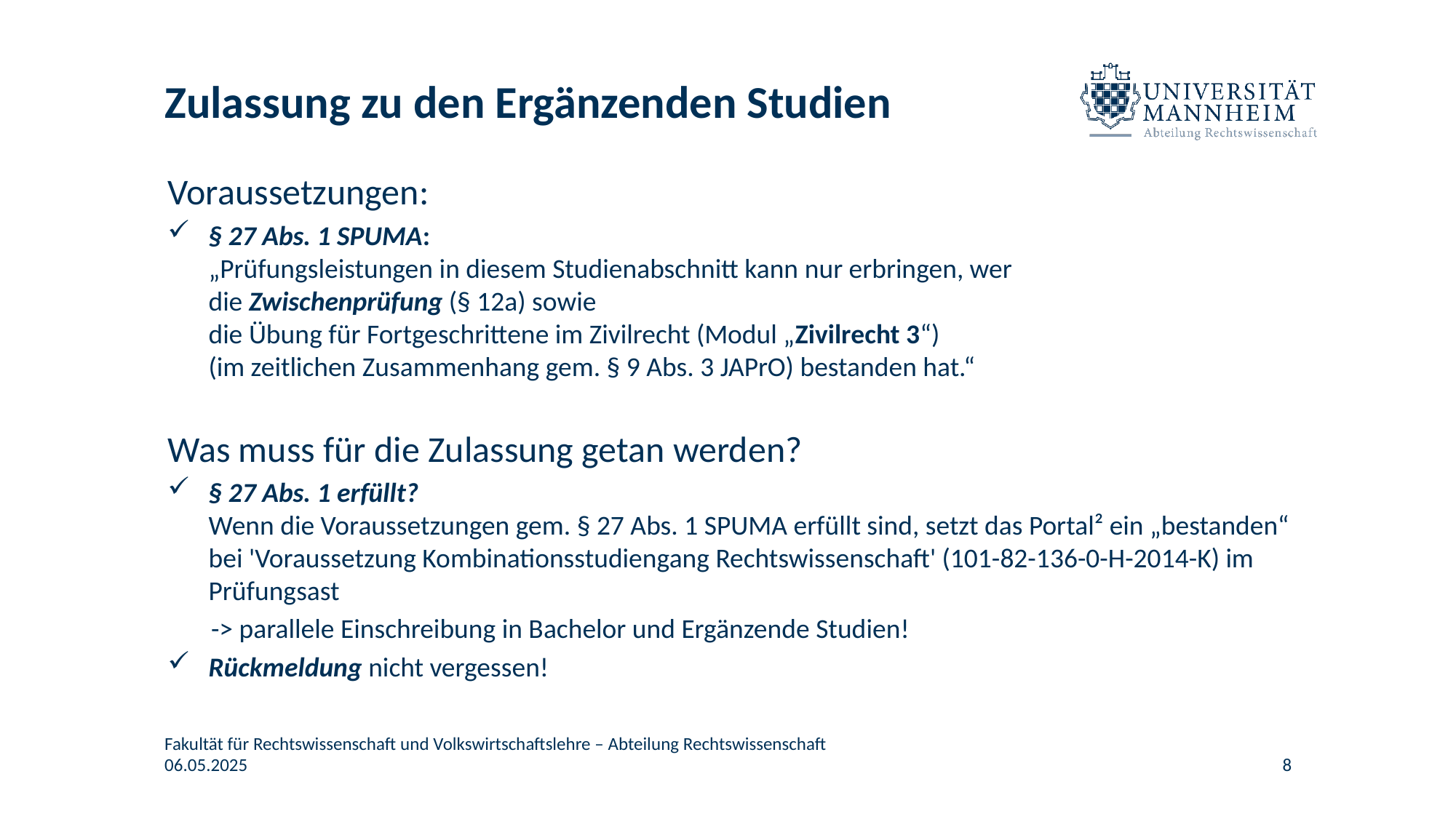

# Zulassung zu den Ergänzenden Studien
Voraussetzungen:
§ 27 Abs. 1 SPUMA:
„Prüfungsleistungen in diesem Studienabschnitt kann nur erbringen, wer
die Zwischenprüfung (§ 12a) sowie
die Übung für Fortgeschrittene im Zivilrecht (Modul „Zivilrecht 3“)
(im zeitlichen Zusammenhang gem. § 9 Abs. 3 JAPrO) bestanden hat.“
Was muss für die Zulassung getan werden?
§ 27 Abs. 1 erfüllt?
Wenn die Voraussetzungen gem. § 27 Abs. 1 SPUMA erfüllt sind, setzt das Portal² ein „bestanden“ bei 'Voraussetzung Kombinationsstudiengang Rechtswissenschaft' (101-82-136-0-H-2014-K) im Prüfungsast
       -> parallele Einschreibung in Bachelor und Ergänzende Studien!
Rückmeldung nicht vergessen!

Fakultät für Rechtswissenschaft und Volkswirtschaftslehre – Abteilung Rechtswissenschaft
06.05.2025
8